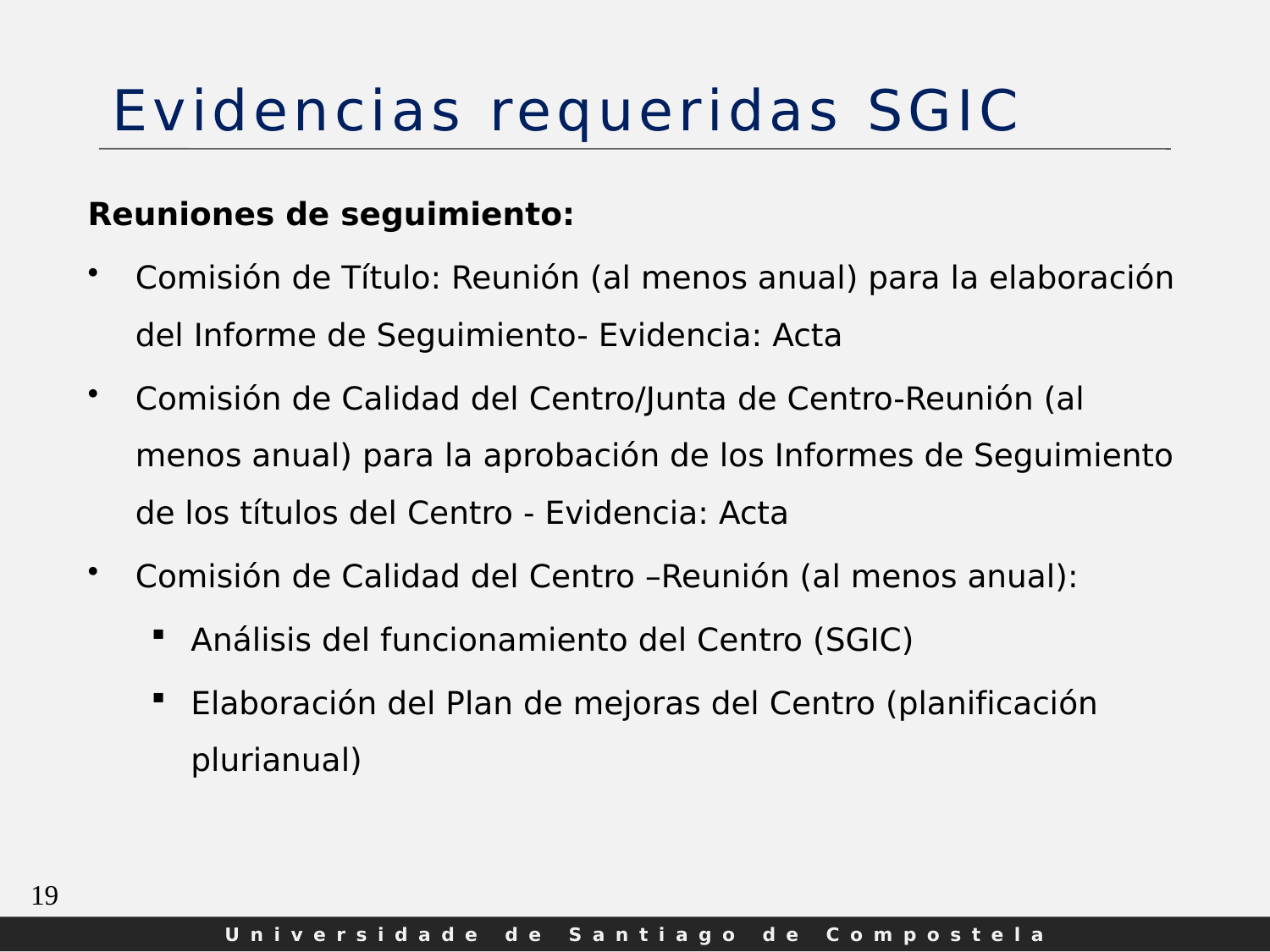

# Evidencias requeridas SGIC
Reuniones de seguimiento:
Comisión de Título: Reunión (al menos anual) para la elaboración del Informe de Seguimiento- Evidencia: Acta
Comisión de Calidad del Centro/Junta de Centro-Reunión (al menos anual) para la aprobación de los Informes de Seguimiento de los títulos del Centro - Evidencia: Acta
Comisión de Calidad del Centro –Reunión (al menos anual):
Análisis del funcionamiento del Centro (SGIC)
Elaboración del Plan de mejoras del Centro (planificación plurianual)